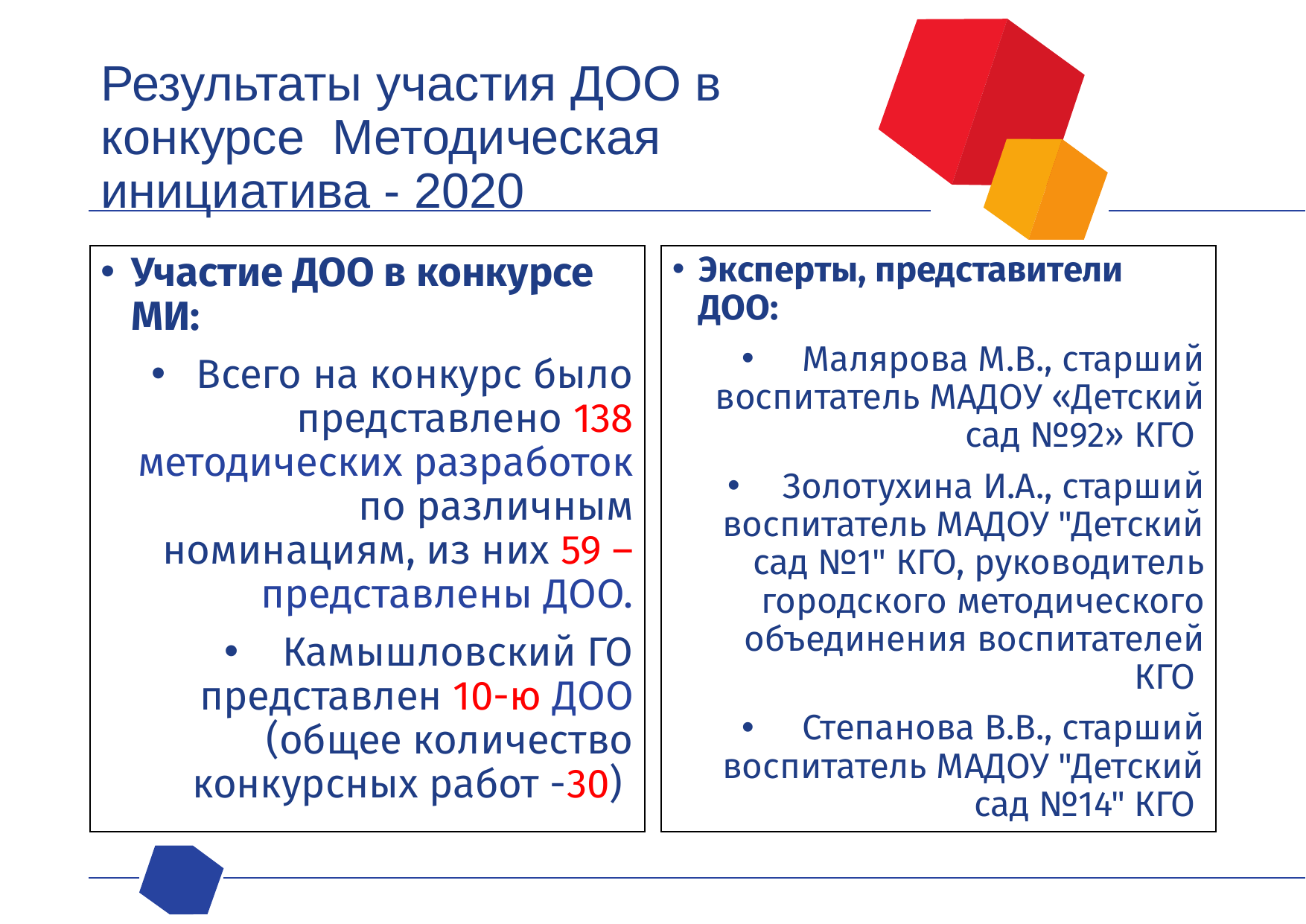

# Результаты участия ДОО в конкурсе  Методическая инициатива - 2020
Участие ДОО в конкурсе МИ:
Всего на конкурс было представлено 138 методических разработок по различным номинациям, из них 59 – представлены ДОО.
Камышловский ГО представлен 10-ю ДОО (общее количество конкурсных работ -30)

Эксперты, представители ДОО:
Малярова М.В., старший воспитатель МАДОУ «Детский сад №92» КГО
Золотухина И.А., старший воспитатель МАДОУ "Детский сад №1" КГО, руководитель городского методического объединения воспитателей КГО
Степанова В.В., старший воспитатель МАДОУ "Детский сад №14" КГО